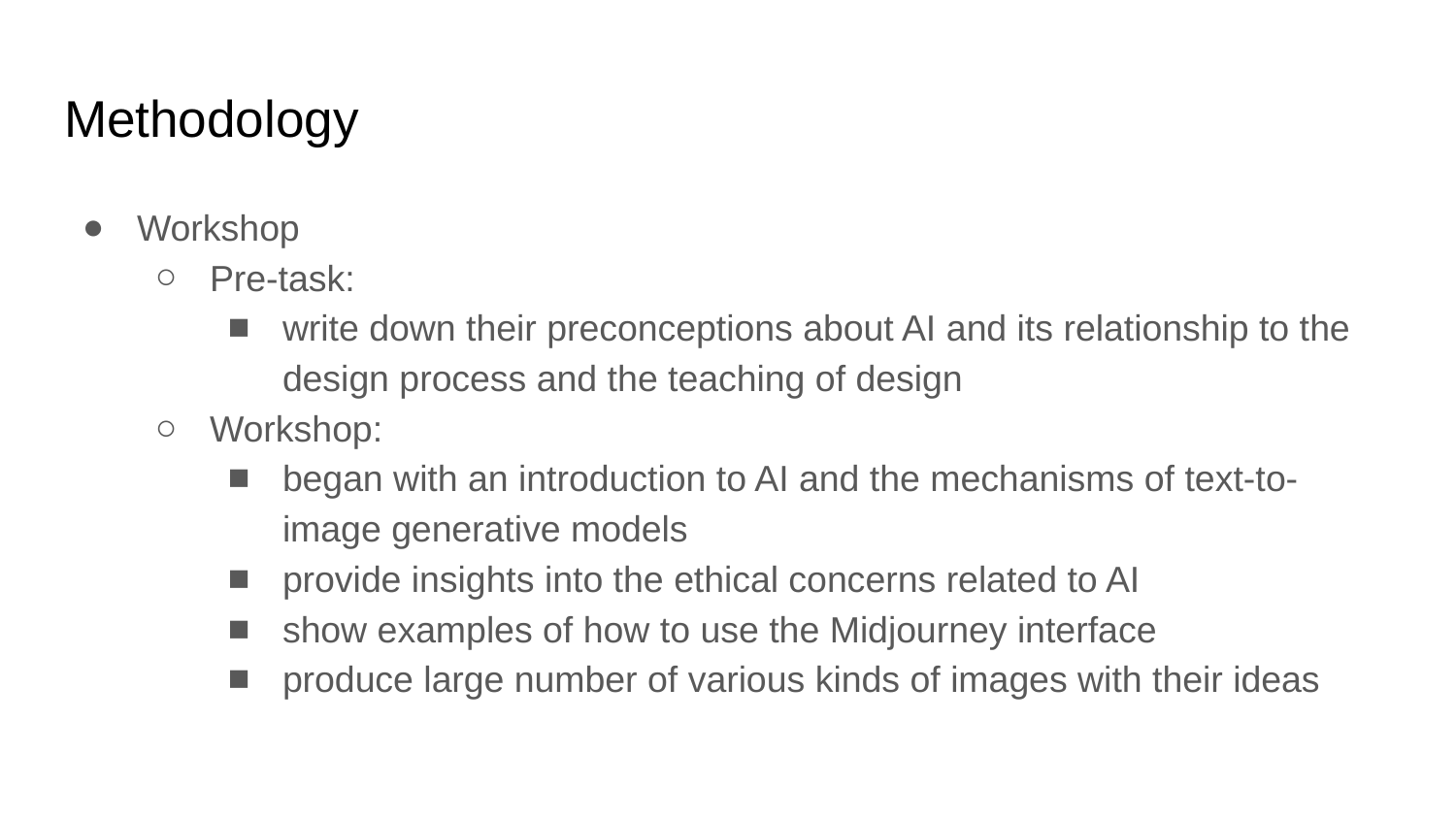

# Methodology

Workshop
Pre-task:
write down their preconceptions about AI and its relationship to the design process and the teaching of design
Workshop:
began with an introduction to AI and the mechanisms of text-to-image generative models
provide insights into the ethical concerns related to AI
show examples of how to use the Midjourney interface
produce large number of various kinds of images with their ideas